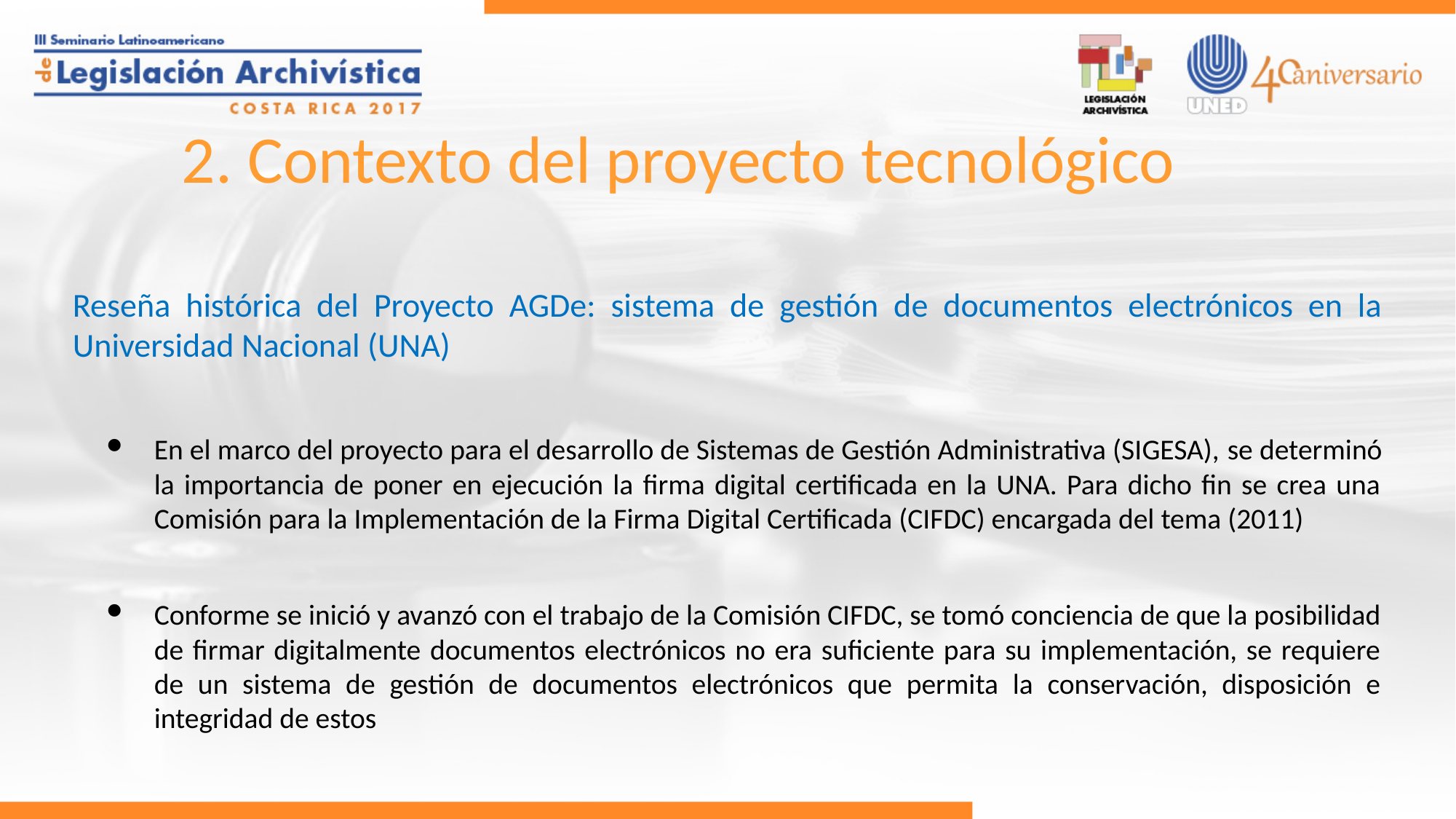

2. Contexto del proyecto tecnológico
Reseña histórica del Proyecto AGDe: sistema de gestión de documentos electrónicos en la Universidad Nacional (UNA)

En el marco del proyecto para el desarrollo de Sistemas de Gestión Administrativa (SIGESA), se determinó la importancia de poner en ejecución la firma digital certificada en la UNA. Para dicho fin se crea una Comisión para la Implementación de la Firma Digital Certificada (CIFDC) encargada del tema (2011)

Conforme se inició y avanzó con el trabajo de la Comisión CIFDC, se tomó conciencia de que la posibilidad de firmar digitalmente documentos electrónicos no era suficiente para su implementación, se requiere de un sistema de gestión de documentos electrónicos que permita la conservación, disposición e integridad de estos